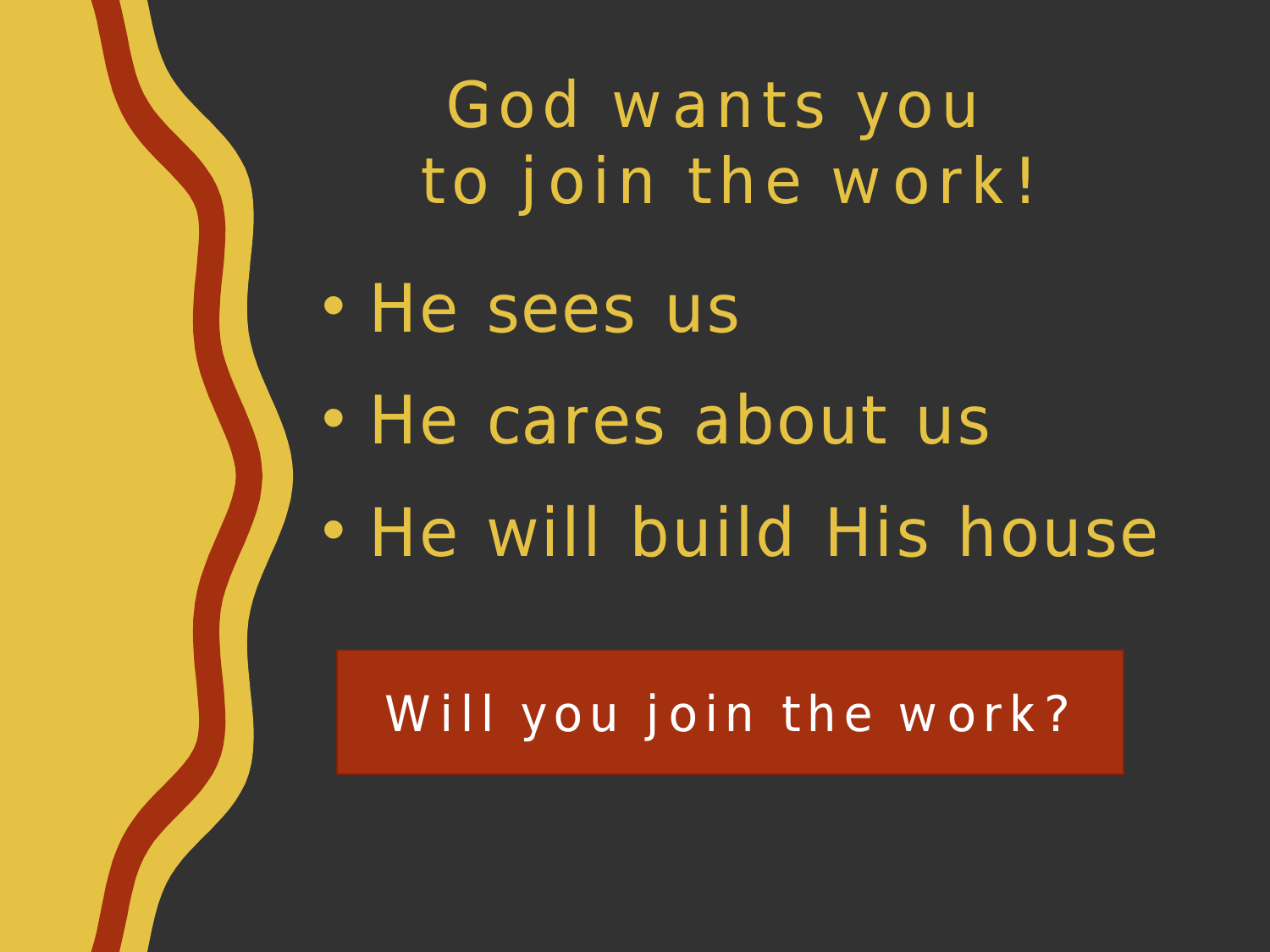

# God wants you to join the work!
He sees us
He cares about us
He will build His house
Will you join the work?